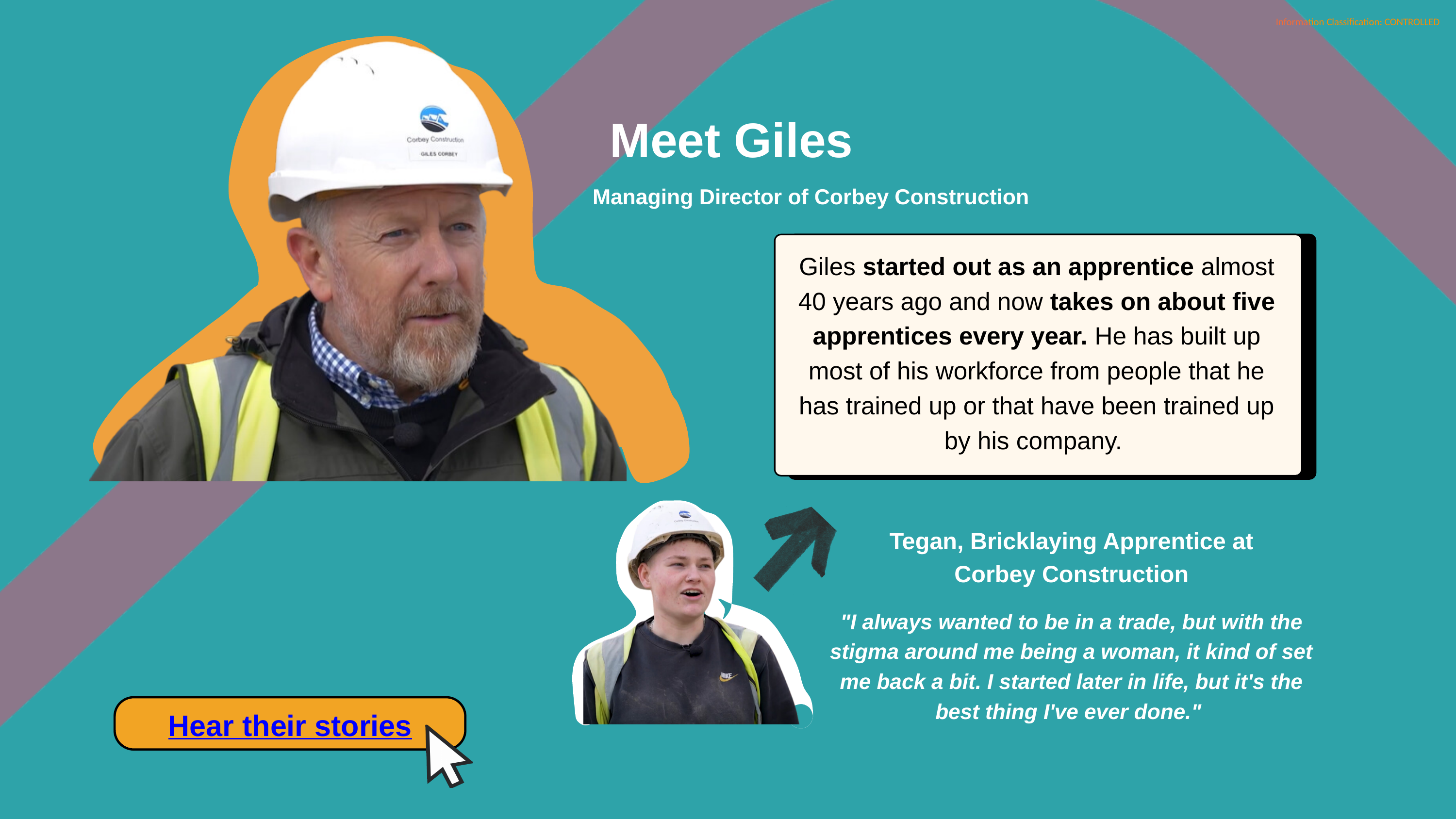

Meet Giles
Managing Director of Corbey Construction

Giles started out as an apprentice almost 40 years ago and now takes on about five apprentices every year. He has built up most of his workforce from people that he has trained up or that have been trained up by his company.

Tegan, Bricklaying Apprentice at Corbey Construction
"I always wanted to be in a trade, but with the stigma around me being a woman, it kind of set me back a bit. I started later in life, but it's the best thing I've ever done."

Hear their stories